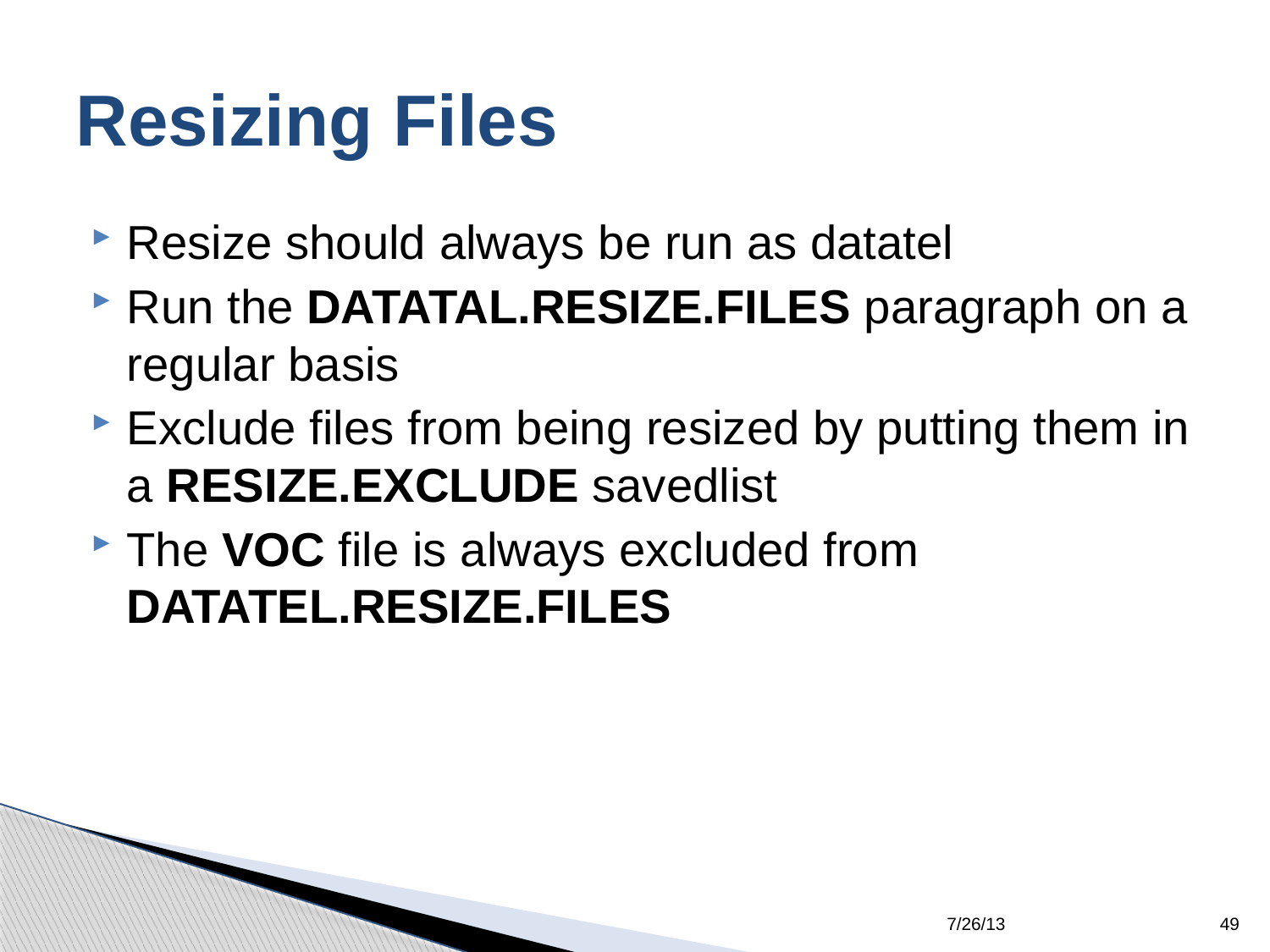

# Resizing Files
Resize should always be run as datatel
Run the DATATAL.RESIZE.FILES paragraph on a regular basis
Exclude files from being resized by putting them in a RESIZE.EXCLUDE savedlist
The VOC file is always excluded from DATATEL.RESIZE.FILES
7/26/13
49